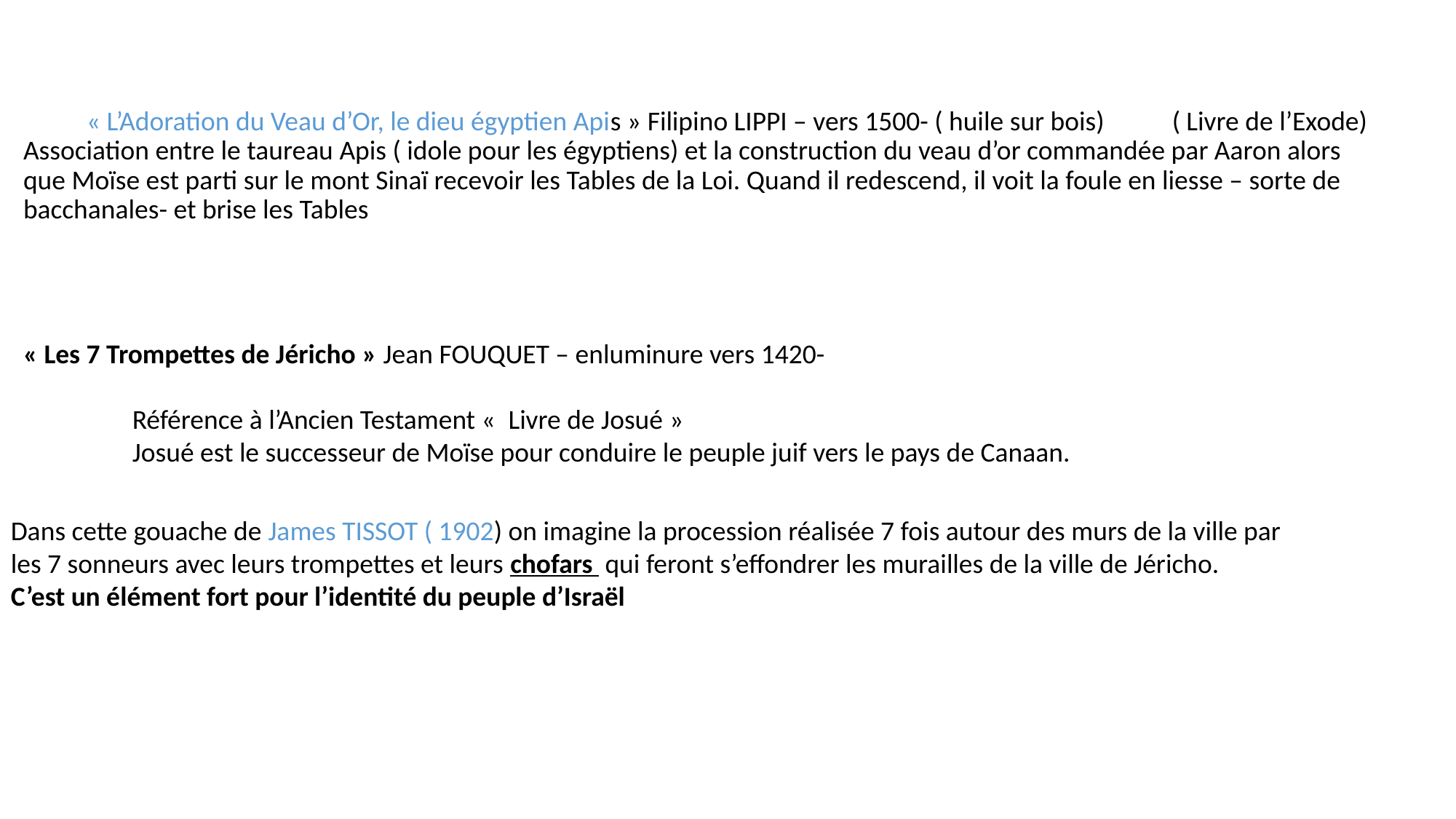

# « L’Adoration du Veau d’Or, le dieu égyptien Apis » Filipino LIPPI – vers 1500- ( huile sur bois)           ( Livre de l’Exode) Association entre le taureau Apis ( idole pour les égyptiens) et la construction du veau d’or commandée par Aaron alors que Moïse est parti sur le mont Sinaï recevoir les Tables de la Loi. Quand il redescend, il voit la foule en liesse – sorte de bacchanales- et brise les Tables
« Les 7 Trompettes de Jéricho » Jean FOUQUET – enluminure vers 1420-
	Référence à l’Ancien Testament «  Livre de Josué »
	Josué est le successeur de Moïse pour conduire le peuple juif vers le pays de Canaan.
Dans cette gouache de James TISSOT ( 1902) on imagine la procession réalisée 7 fois autour des murs de la ville par les 7 sonneurs avec leurs trompettes et leurs chofars  qui feront s’effondrer les murailles de la ville de Jéricho.
C’est un élément fort pour l’identité du peuple d’Israël